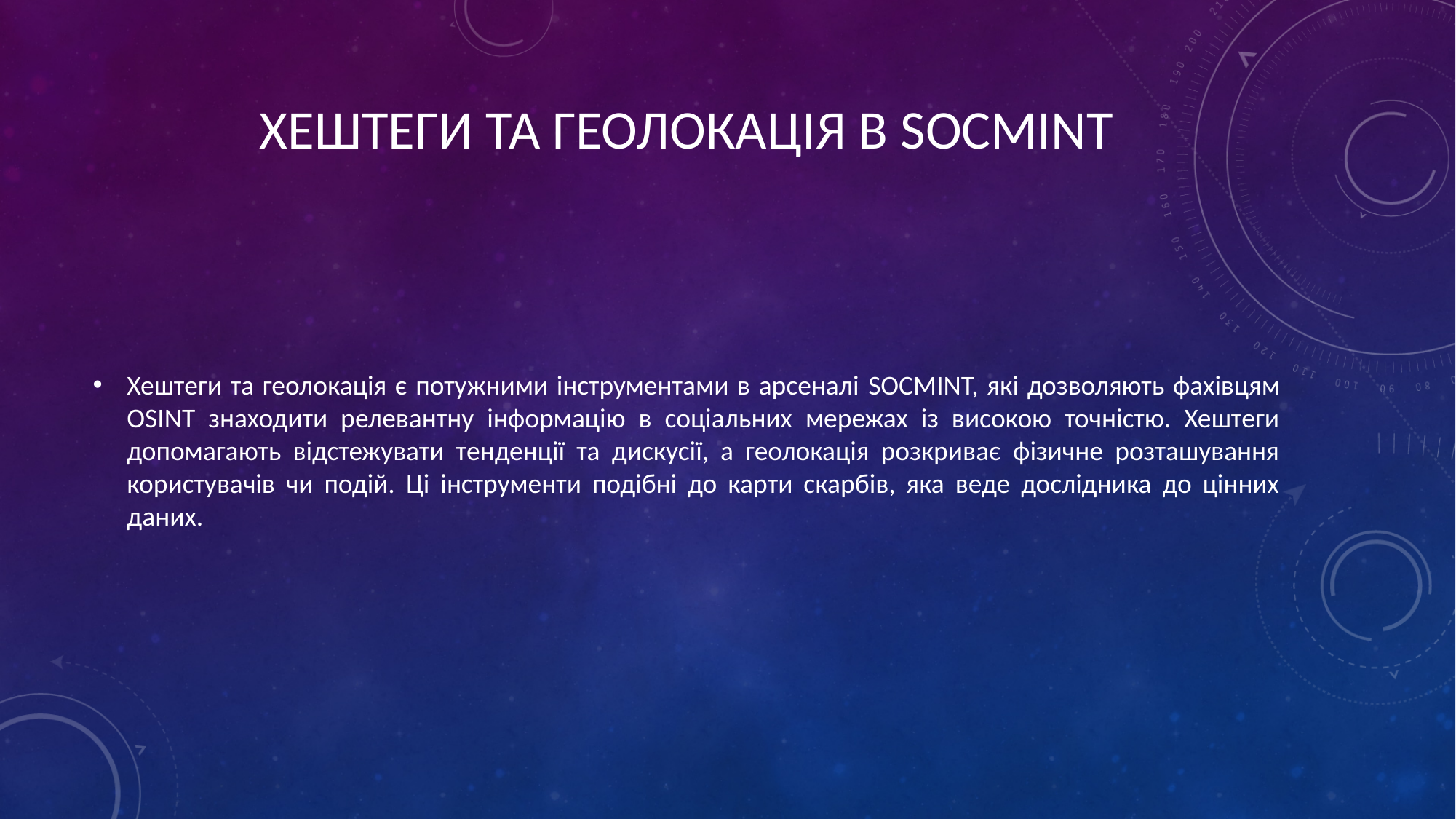

# Хештеги та геолокація в SOCMINT
Хештеги та геолокація є потужними інструментами в арсеналі SOCMINT, які дозволяють фахівцям OSINT знаходити релевантну інформацію в соціальних мережах із високою точністю. Хештеги допомагають відстежувати тенденції та дискусії, а геолокація розкриває фізичне розташування користувачів чи подій. Ці інструменти подібні до карти скарбів, яка веде дослідника до цінних даних.